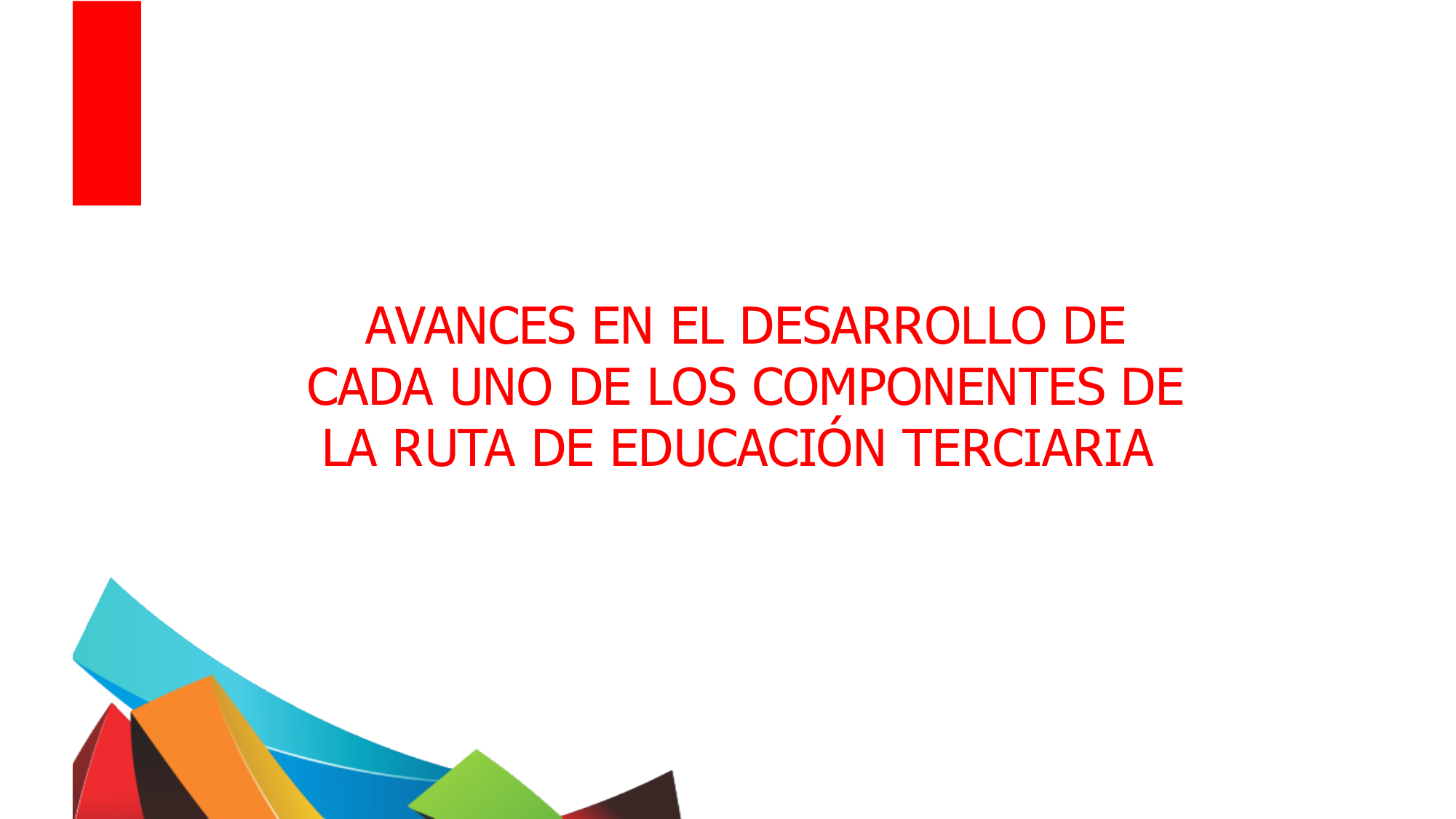

AVANCES EN EL DESARROLLO DE CADA UNO DE LOS COMPONENTES DE LA RUTA DE EDUCACIÓN TERCIARIA

14